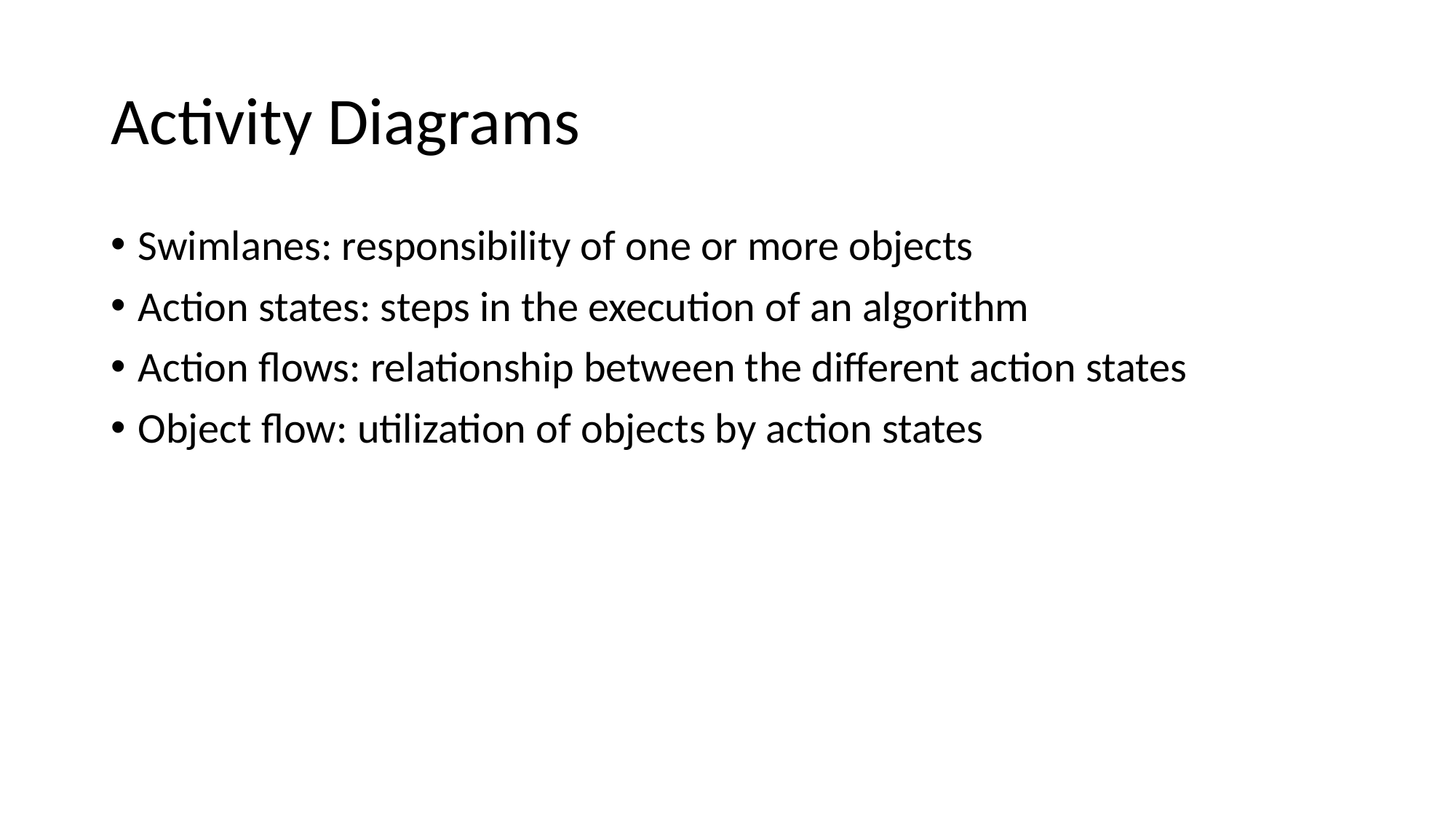

# Activity Diagrams
Swimlanes: responsibility of one or more objects
Action states: steps in the execution of an algorithm
Action flows: relationship between the different action states
Object flow: utilization of objects by action states